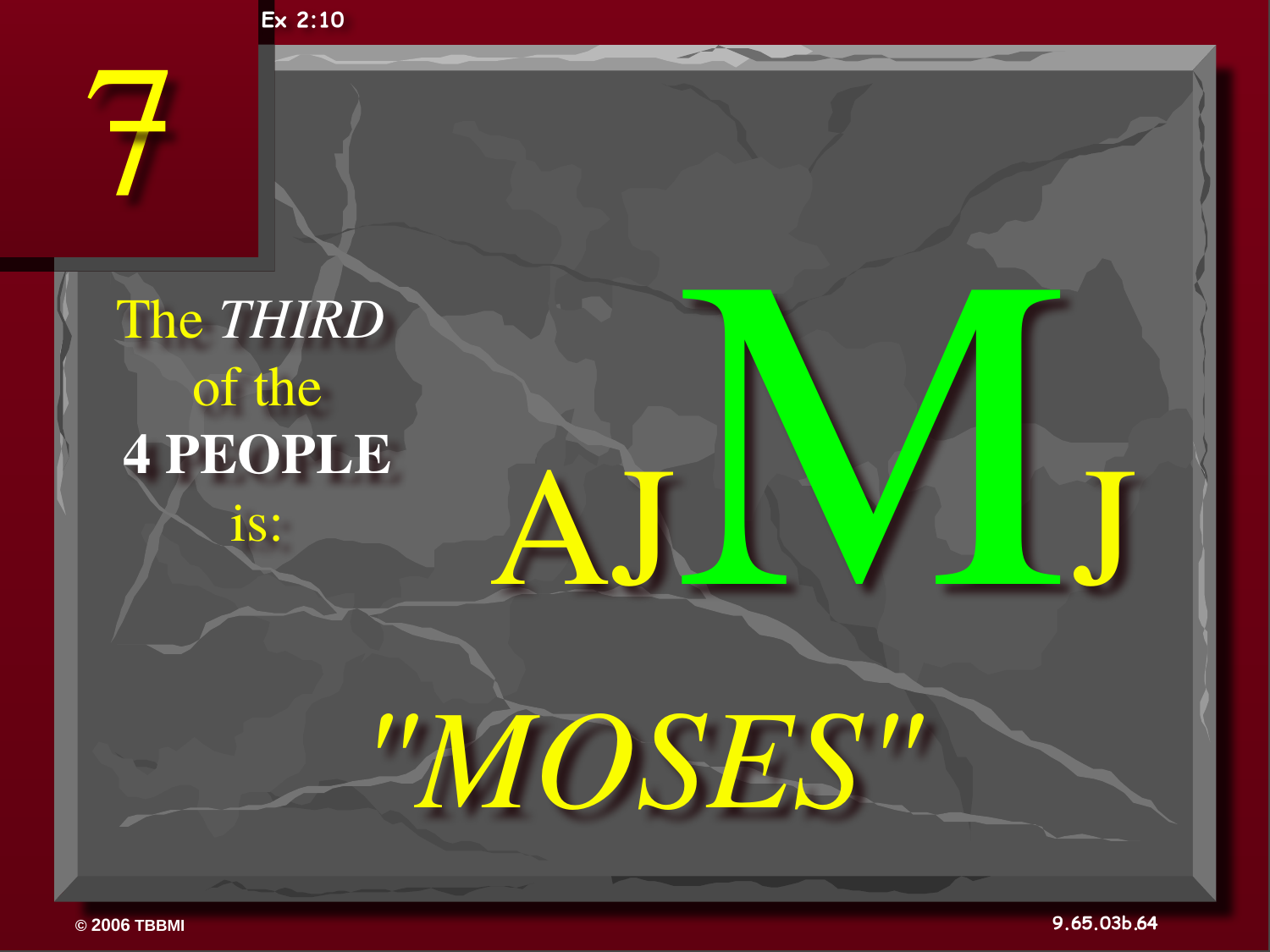

Ex 2:10
7

AJMJ
The THIRD
of the
4 PEOPLE
is:

"MOSES"
64